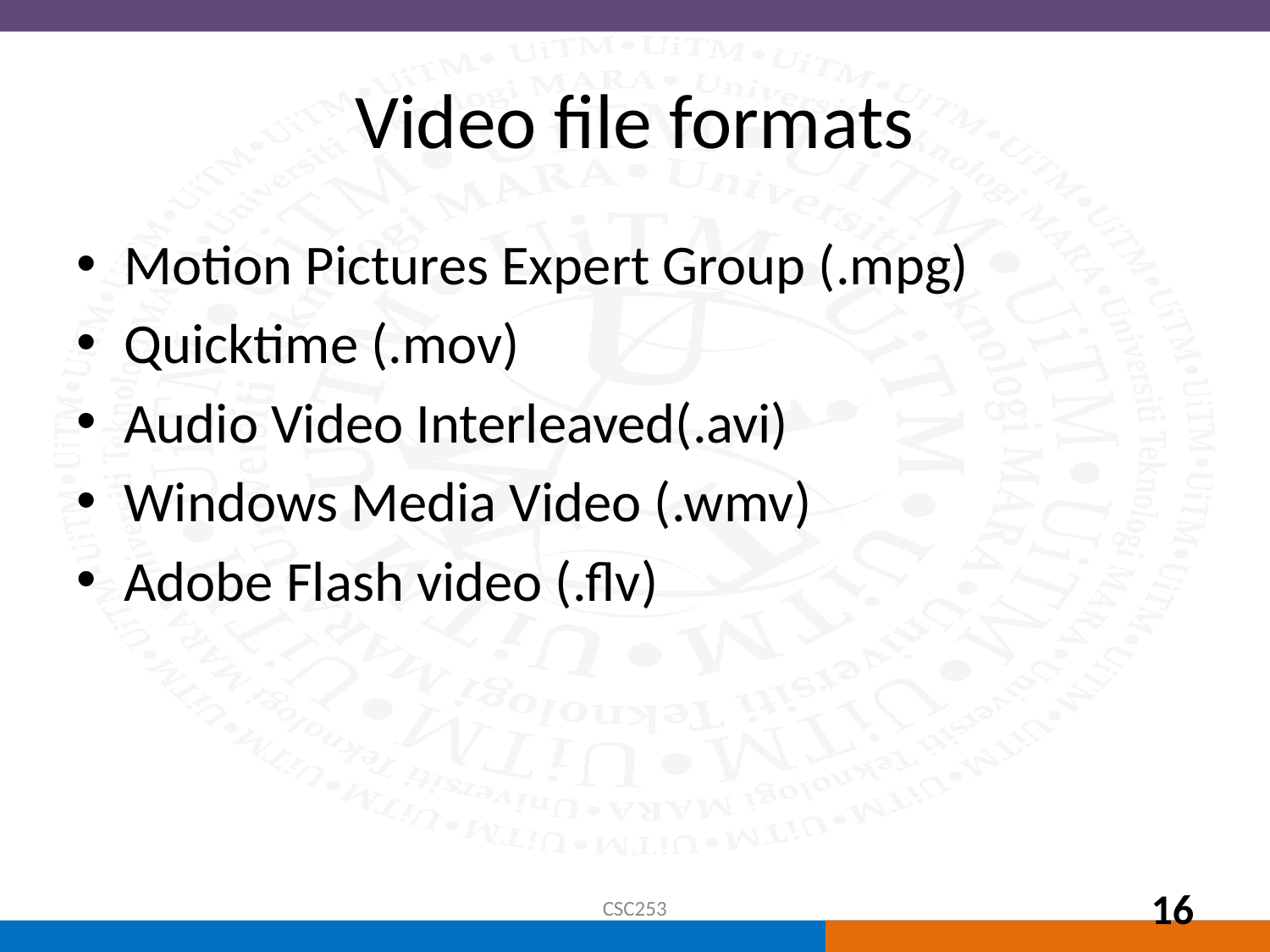

# Video file formats
Motion Pictures Expert Group (.mpg)
Quicktime (.mov)
Audio Video Interleaved(.avi)
Windows Media Video (.wmv)
Adobe Flash video (.flv)

CSC253
16